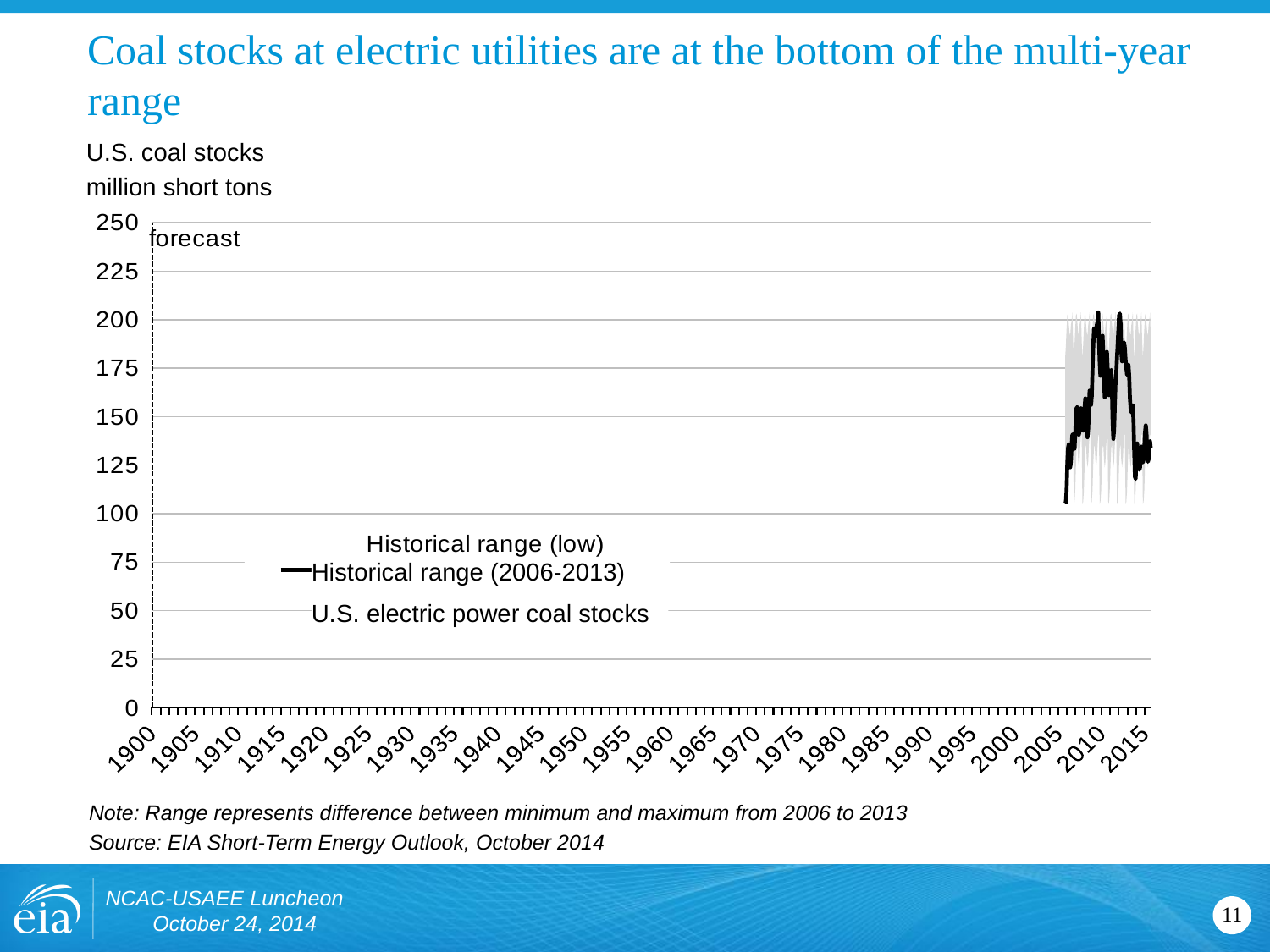

# Coal stocks at electric utilities are at the bottom of the multi-year range
U.S. coal stocks
million short tons

[unsupported chart]

Historical range (2006-2013)
U.S. electric power coal stocks

Note: Range represents difference between minimum and maximum from 2006 to 2013
Source: EIA Short-Term Energy Outlook, October 2014
NCAC-USAEE Luncheon                              October 24, 2014
11